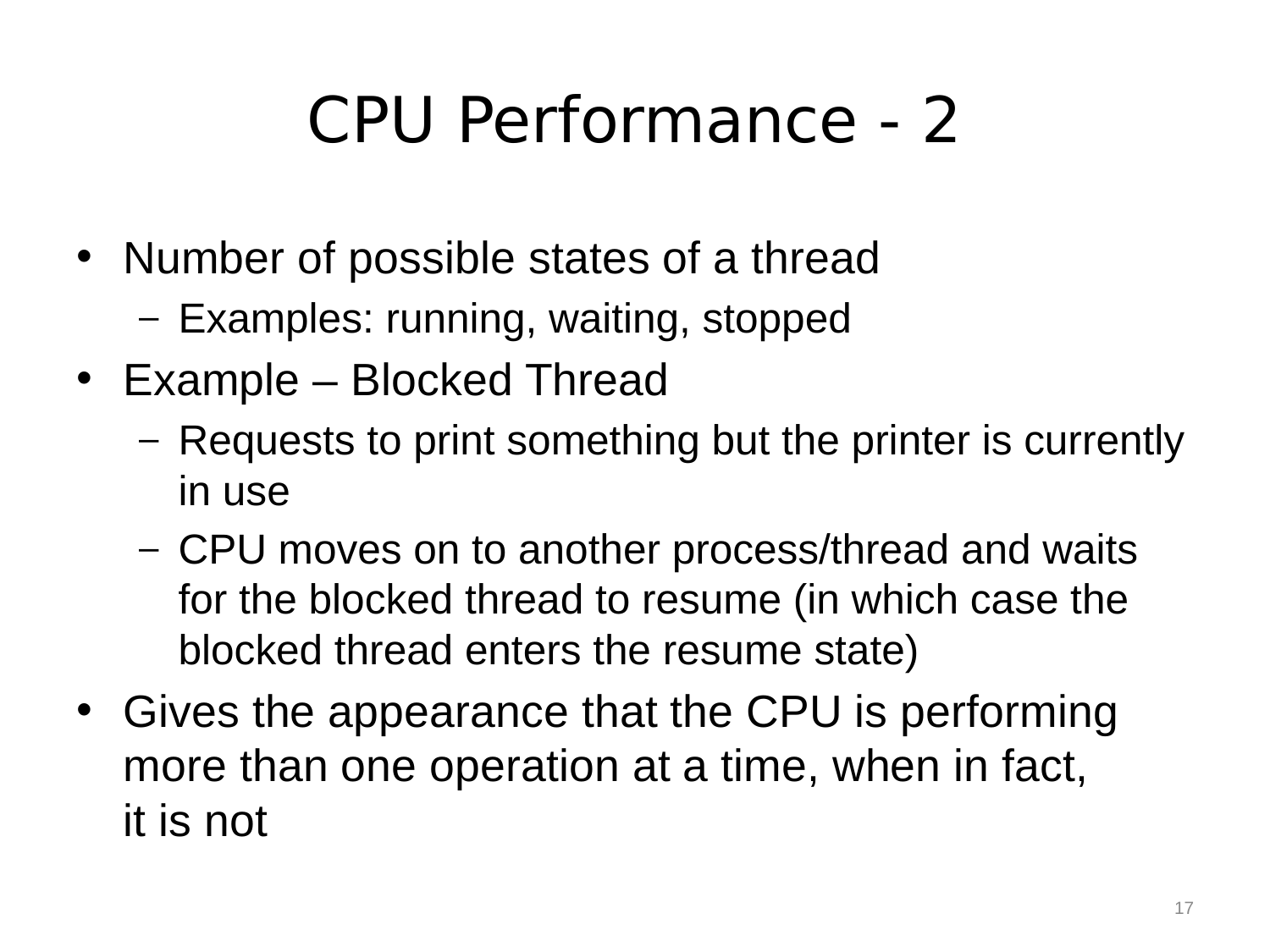

# CPU Performance - 2
Number of possible states of a thread
Examples: running, waiting, stopped
Example – Blocked Thread
Requests to print something but the printer is currently in use
CPU moves on to another process/thread and waits for the blocked thread to resume (in which case the blocked thread enters the resume state)
Gives the appearance that the CPU is performing more than one operation at a time, when in fact,
it is not
17